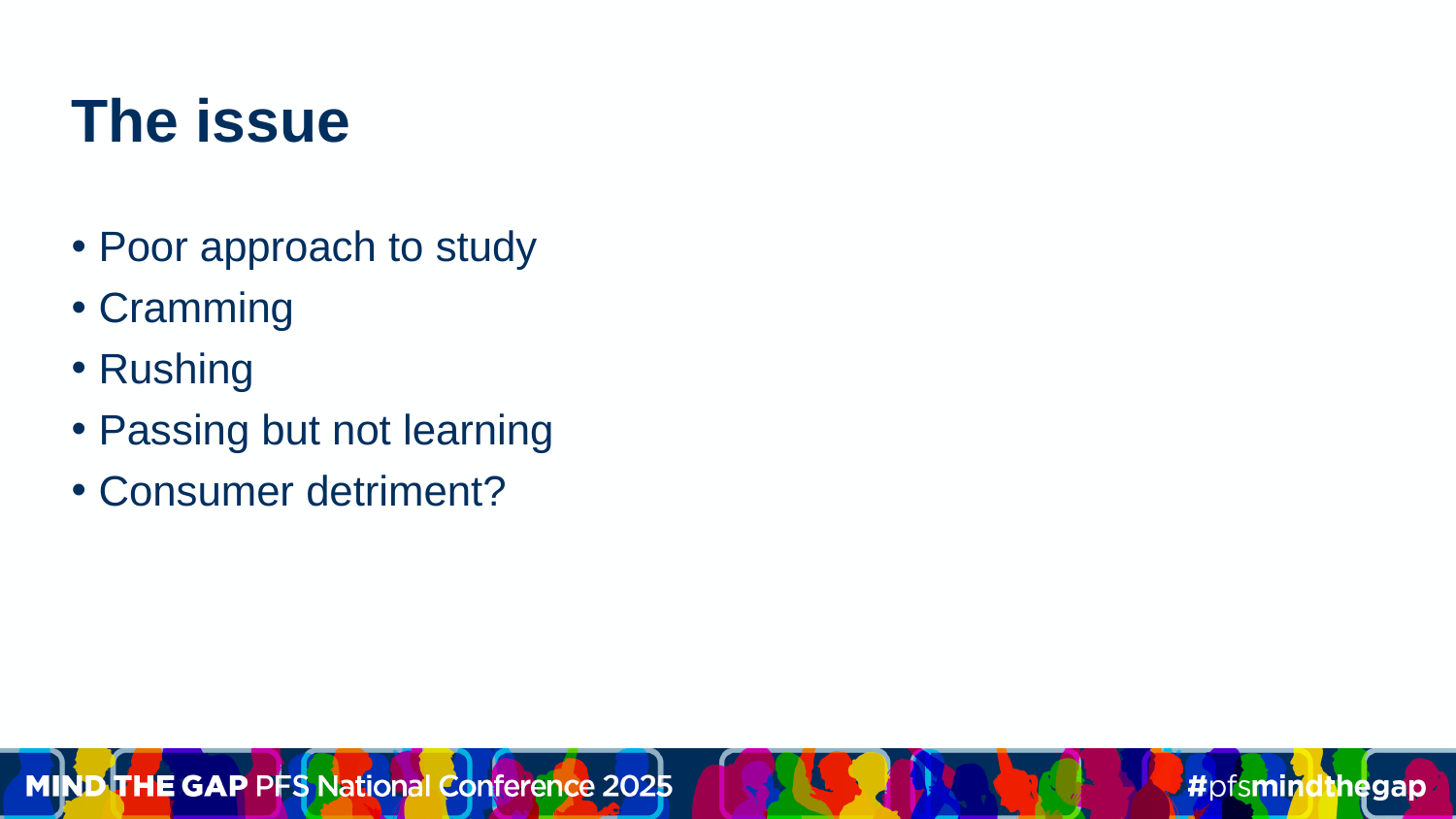

# The issue
Poor approach to study
Cramming
Rushing
Passing but not learning
Consumer detriment?